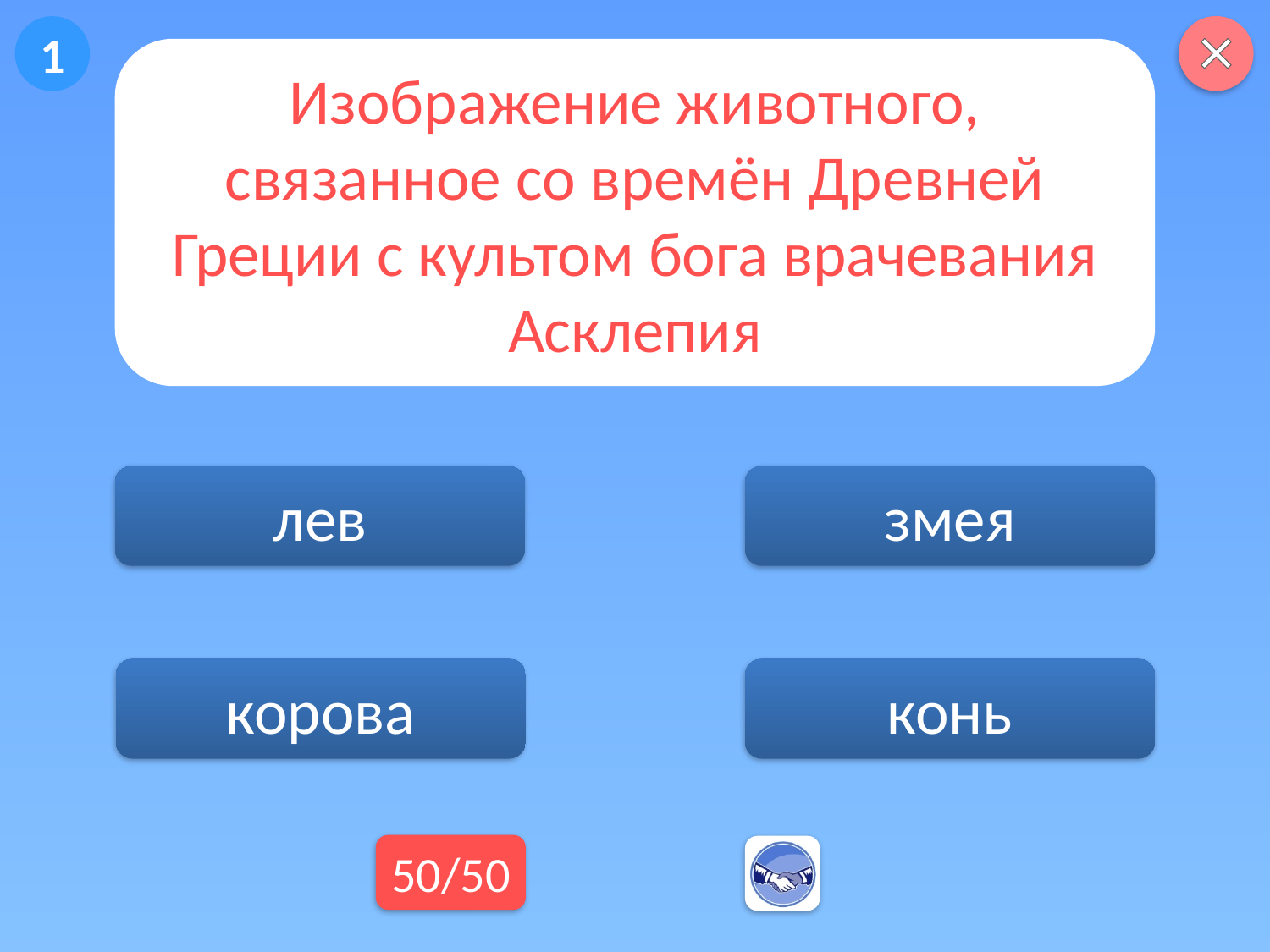

1
Изображение животного, связанное со времён Древней Греции с культом бога врачевания Асклепия
лев
змея
конь
корова
50/50